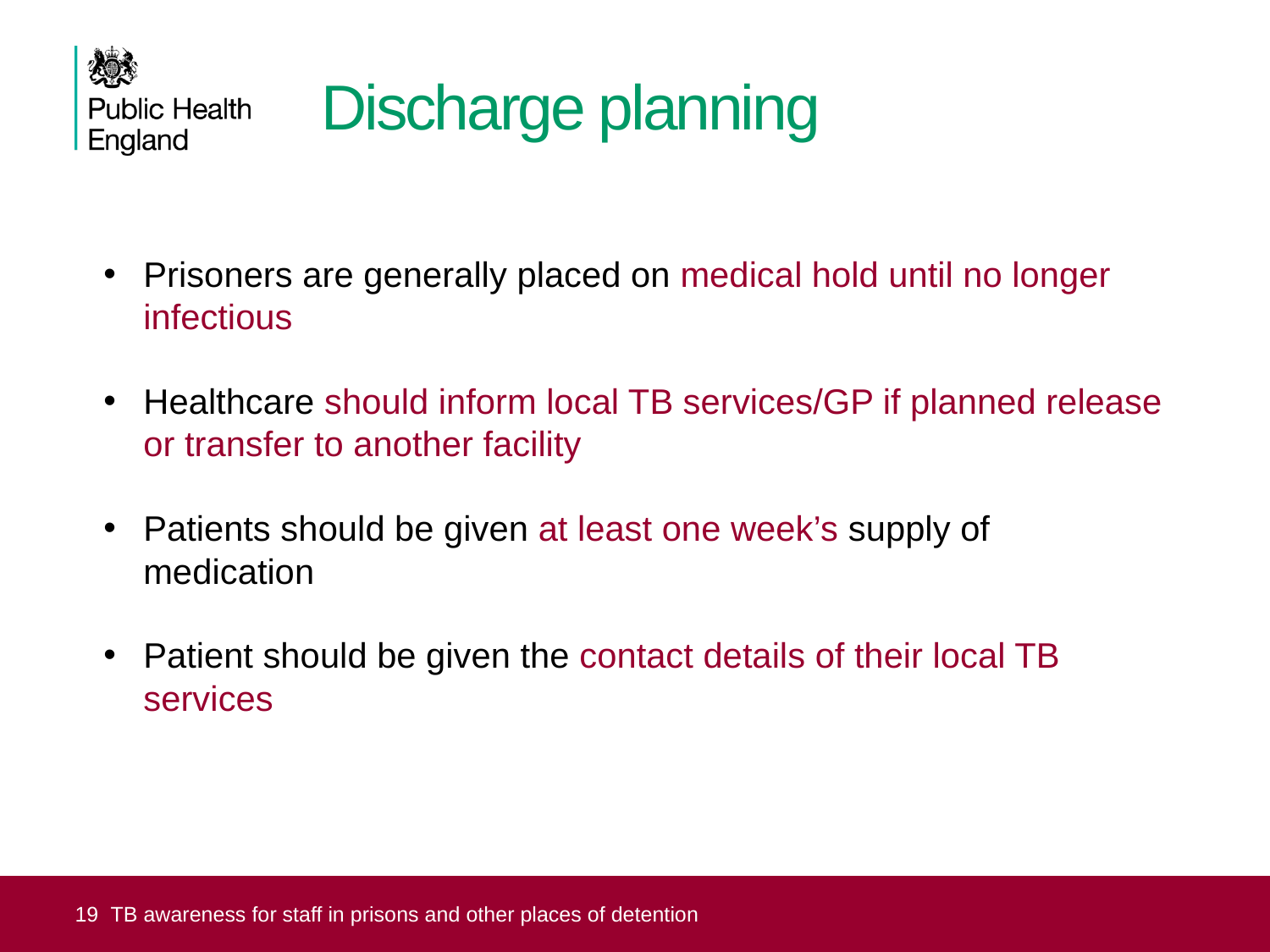

# Discharge planning
Prisoners are generally placed on medical hold until no longer infectious

Healthcare should inform local TB services/GP if planned release or transfer to another facility

Patients should be given at least one week’s supply of medication

Patient should be given the contact details of their local TB services

19  TB awareness for staff in prisons and other places of detention